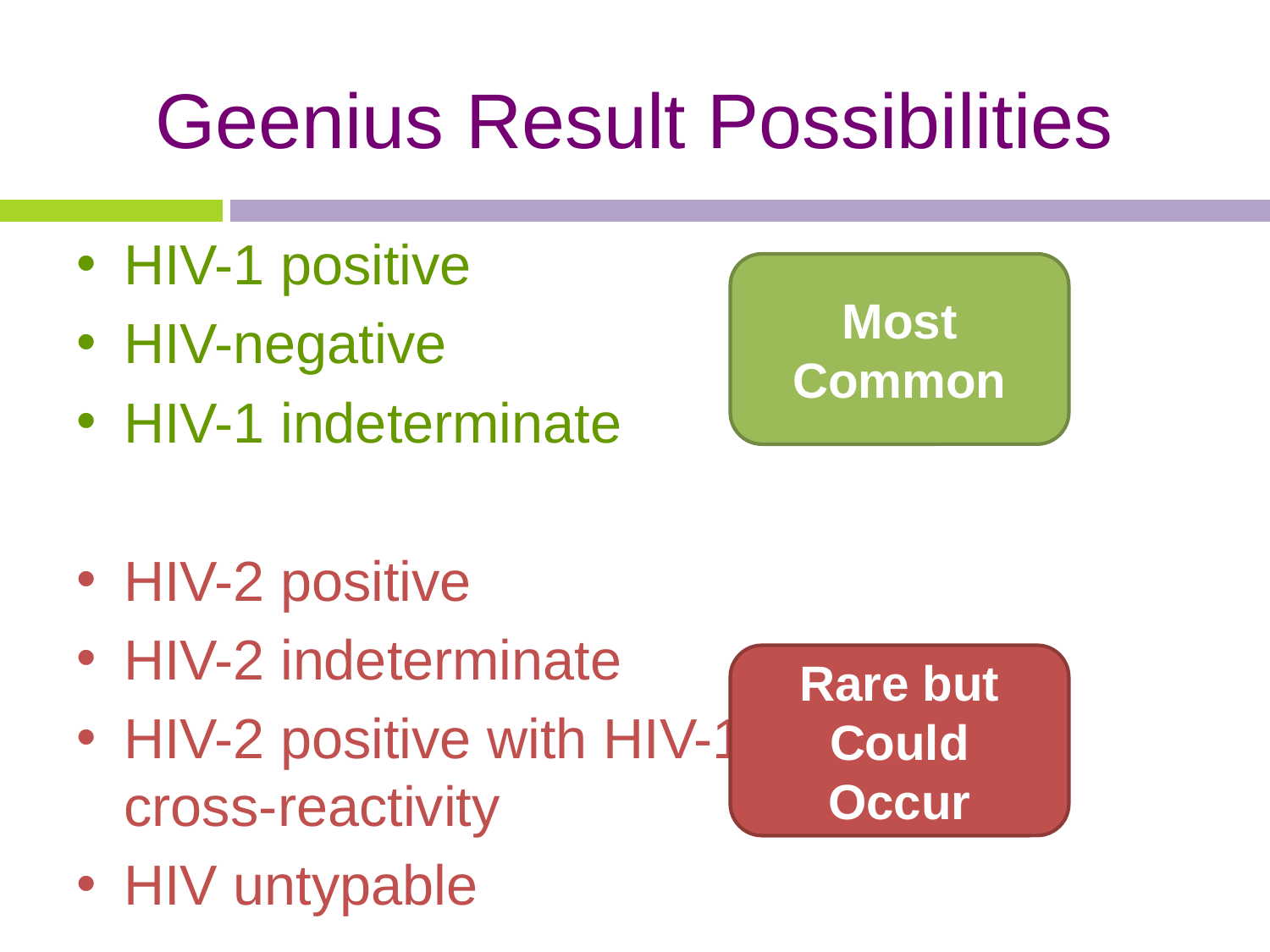

# Geenius Result Possibilities
HIV-1 positive
HIV-negative
HIV-1 indeterminate

HIV-2 positive
HIV-2 indeterminate
HIV-2 positive with HIV-1 cross-reactivity
HIV untypable
Most Common
Rare but Could Occur